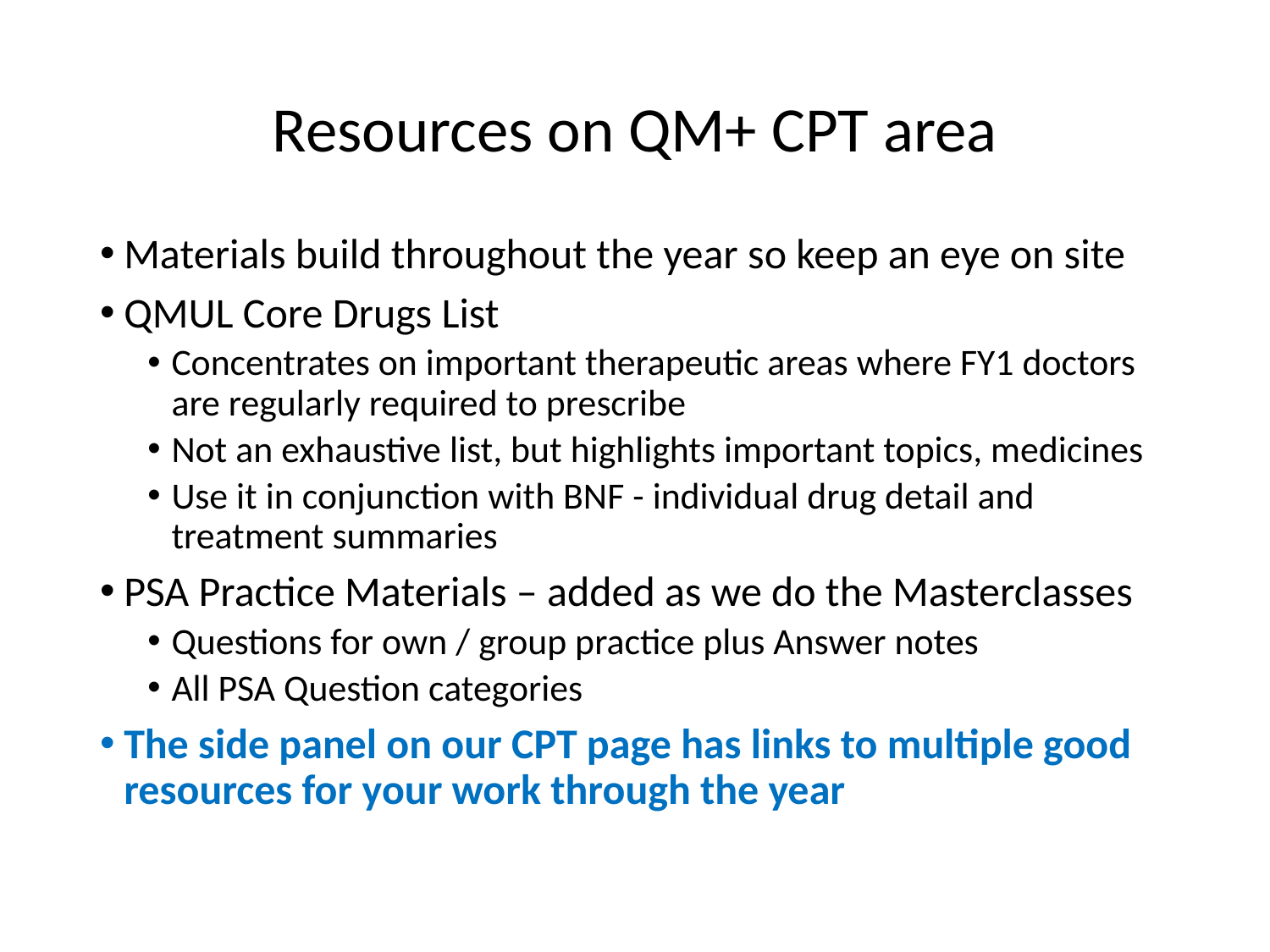

# Resources on QM+ CPT area
Materials build throughout the year so keep an eye on site
QMUL Core Drugs List
Concentrates on important therapeutic areas where FY1 doctors are regularly required to prescribe
Not an exhaustive list, but highlights important topics, medicines
Use it in conjunction with BNF - individual drug detail and treatment summaries
PSA Practice Materials – added as we do the Masterclasses
Questions for own / group practice plus Answer notes
All PSA Question categories
The side panel on our CPT page has links to multiple good resources for your work through the year